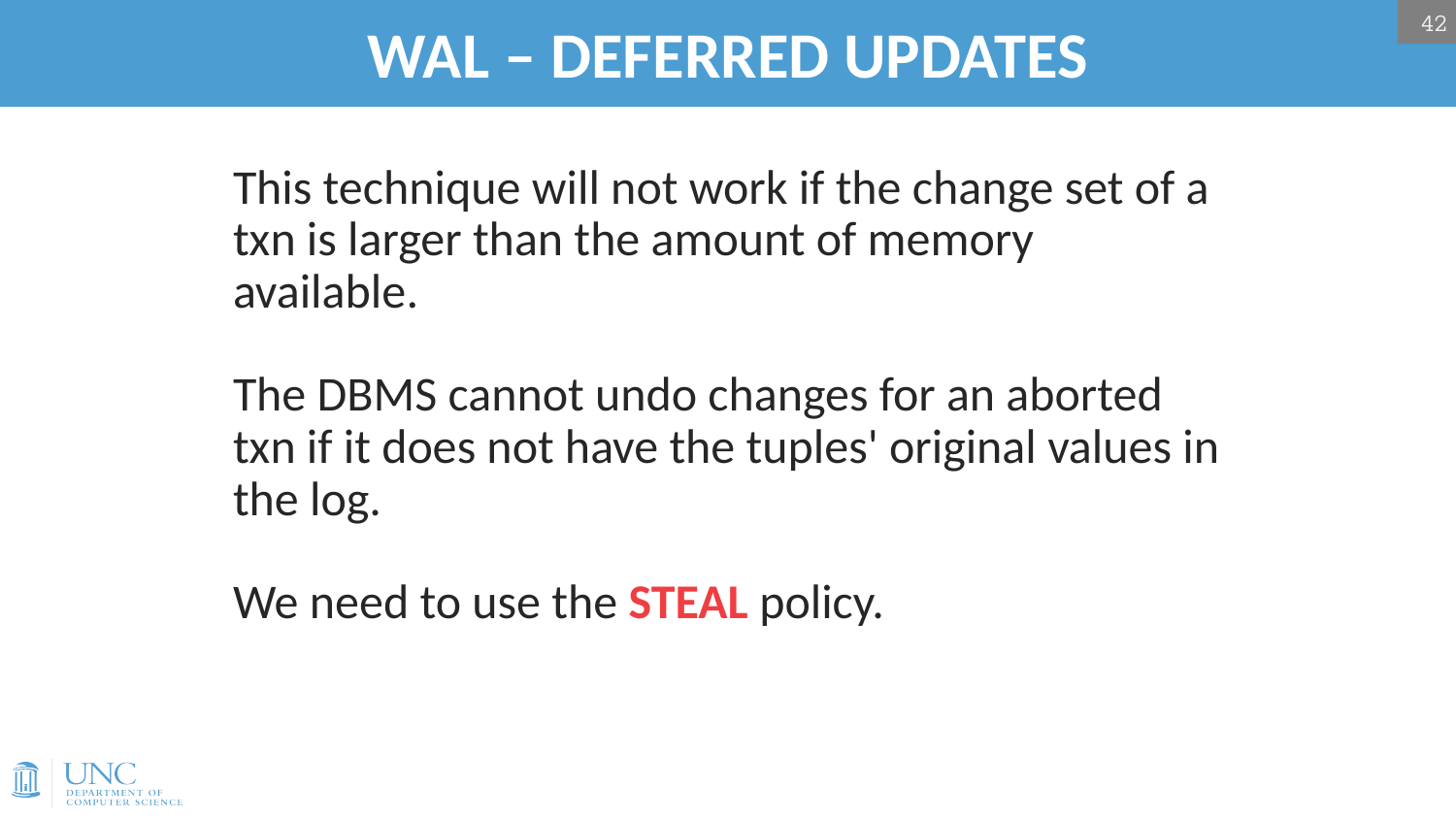

42
# WAL – DEFERRED UPDATES
This technique will not work if the change set of a txn is larger than the amount of memory available.

The DBMS cannot undo changes for an aborted txn if it does not have the tuples' original values in the log.

We need to use the STEAL policy.